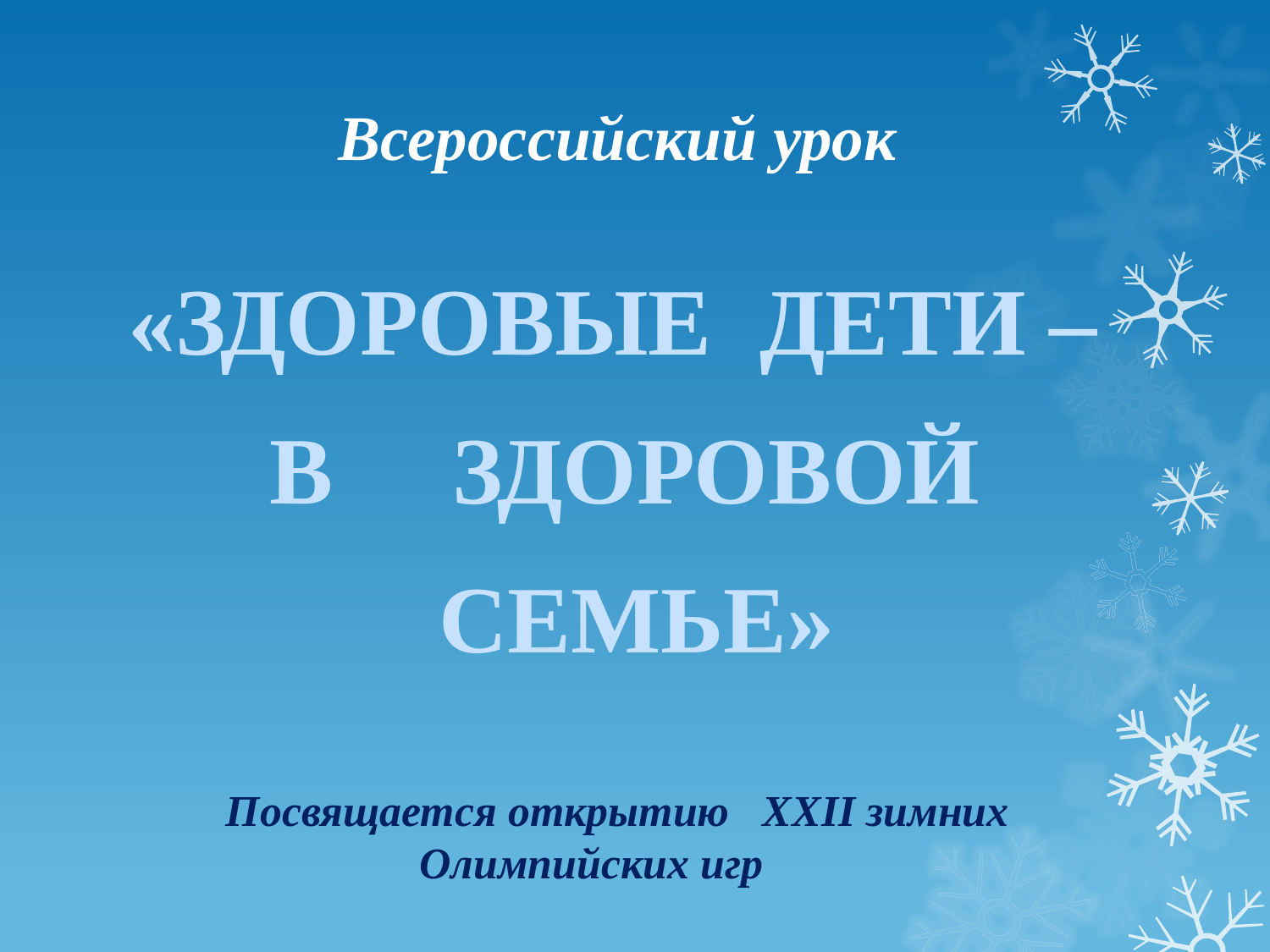

Всероссийский урок
«Здоровые  дети –
в     здоровой
 семье»
Посвящается открытию   XXII зимних Олимпийских игр